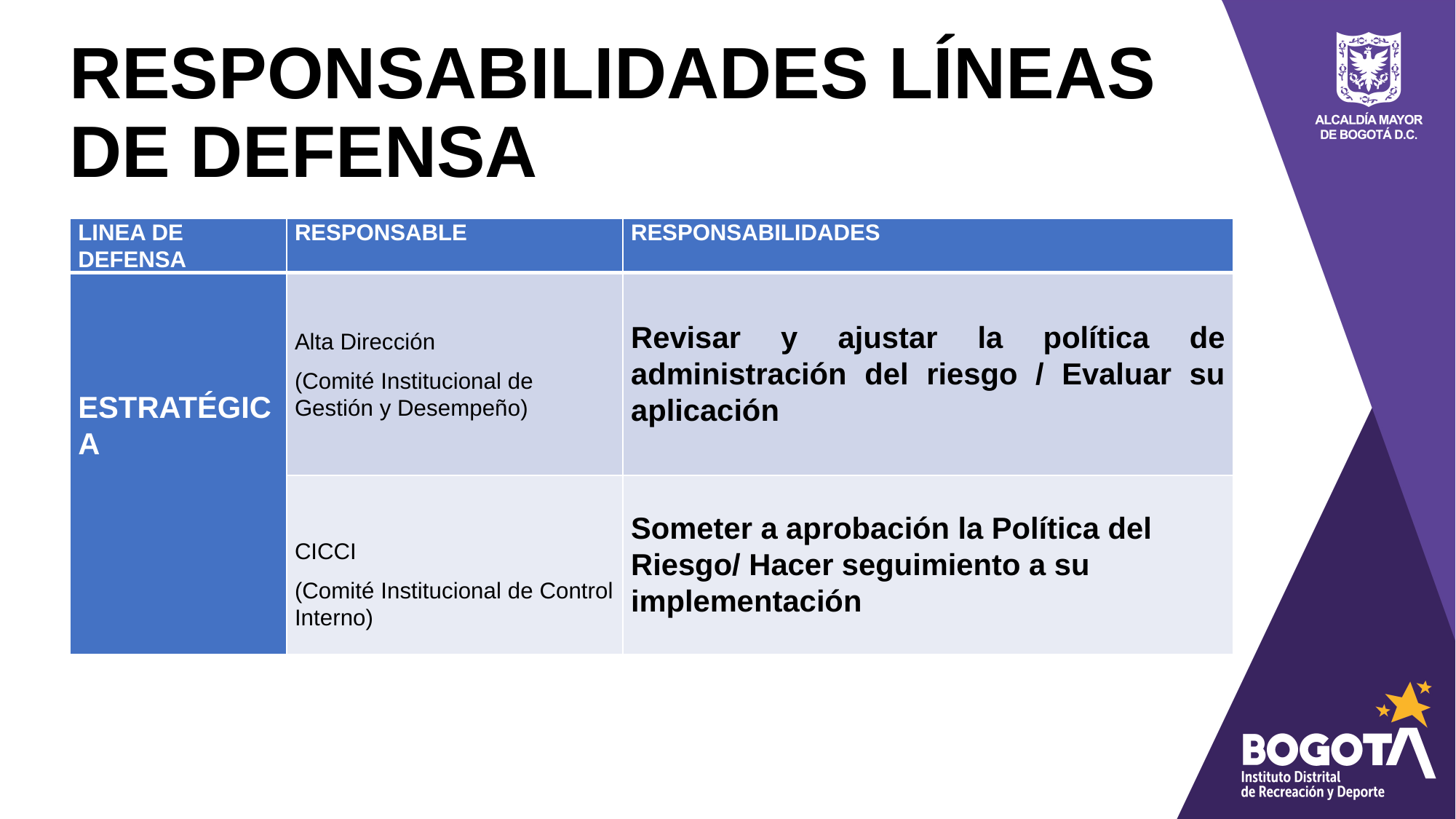

RESPONSABILIDADES LÍNEAS DE DEFENSA
| LINEA DE DEFENSA | RESPONSABLE | RESPONSABILIDADES |
| --- | --- | --- |
| ESTRATÉGICA | Alta Dirección (Comité Institucional de Gestión y Desempeño) | Revisar y ajustar la política de administración del riesgo / Evaluar su aplicación |
|  | CICCI (Comité Institucional de Control Interno) | Someter a aprobación la Política del Riesgo/ Hacer seguimiento a su implementación |